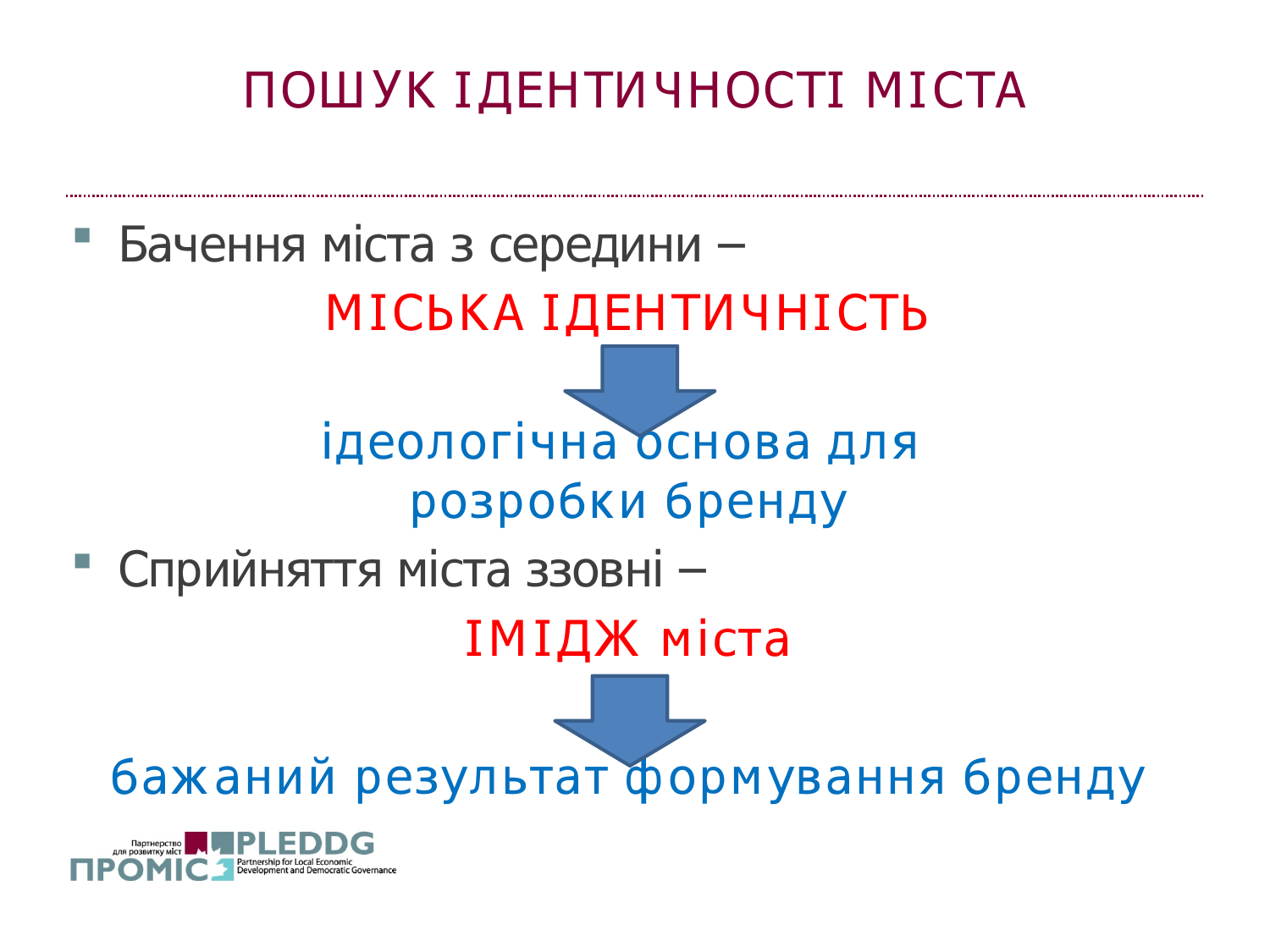

# Пошук ідентичності міста
Бачення міста з середини –
МІСЬКА ІДЕНТИЧНІСТЬ

ідеологічна основа для
розробки бренду
Сприйняття міста ззовні –
ІМІДЖ міста

бажаний результат формування бренду